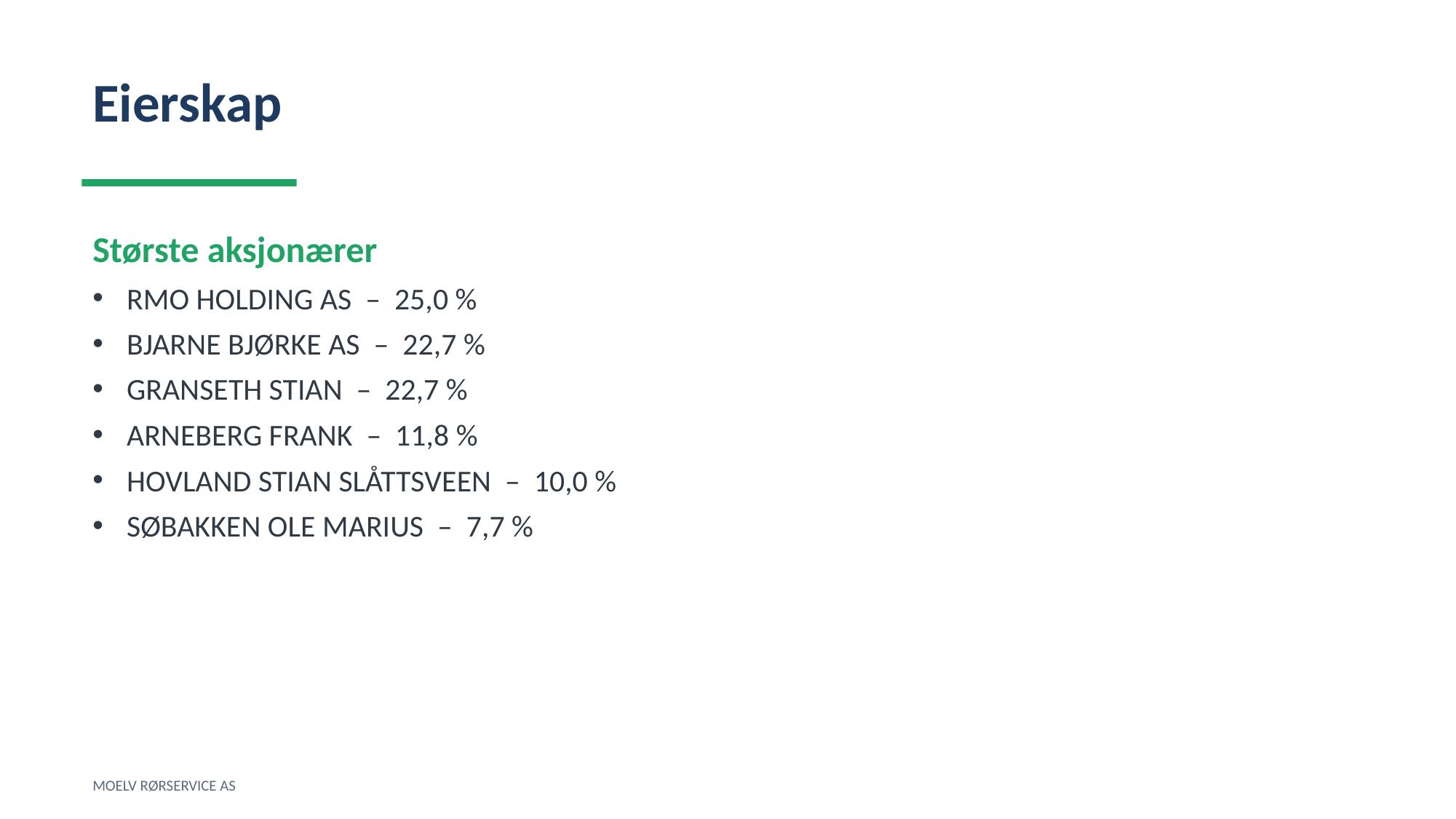

Eierskap

Største aksjonærer
RMO HOLDING AS  –  25,0 %
BJARNE BJØRKE AS  –  22,7 %
GRANSETH STIAN  –  22,7 %
ARNEBERG FRANK  –  11,8 %
HOVLAND STIAN SLÅTTSVEEN  –  10,0 %
SØBAKKEN OLE MARIUS  –  7,7 %
MOELV RØRSERVICE AS